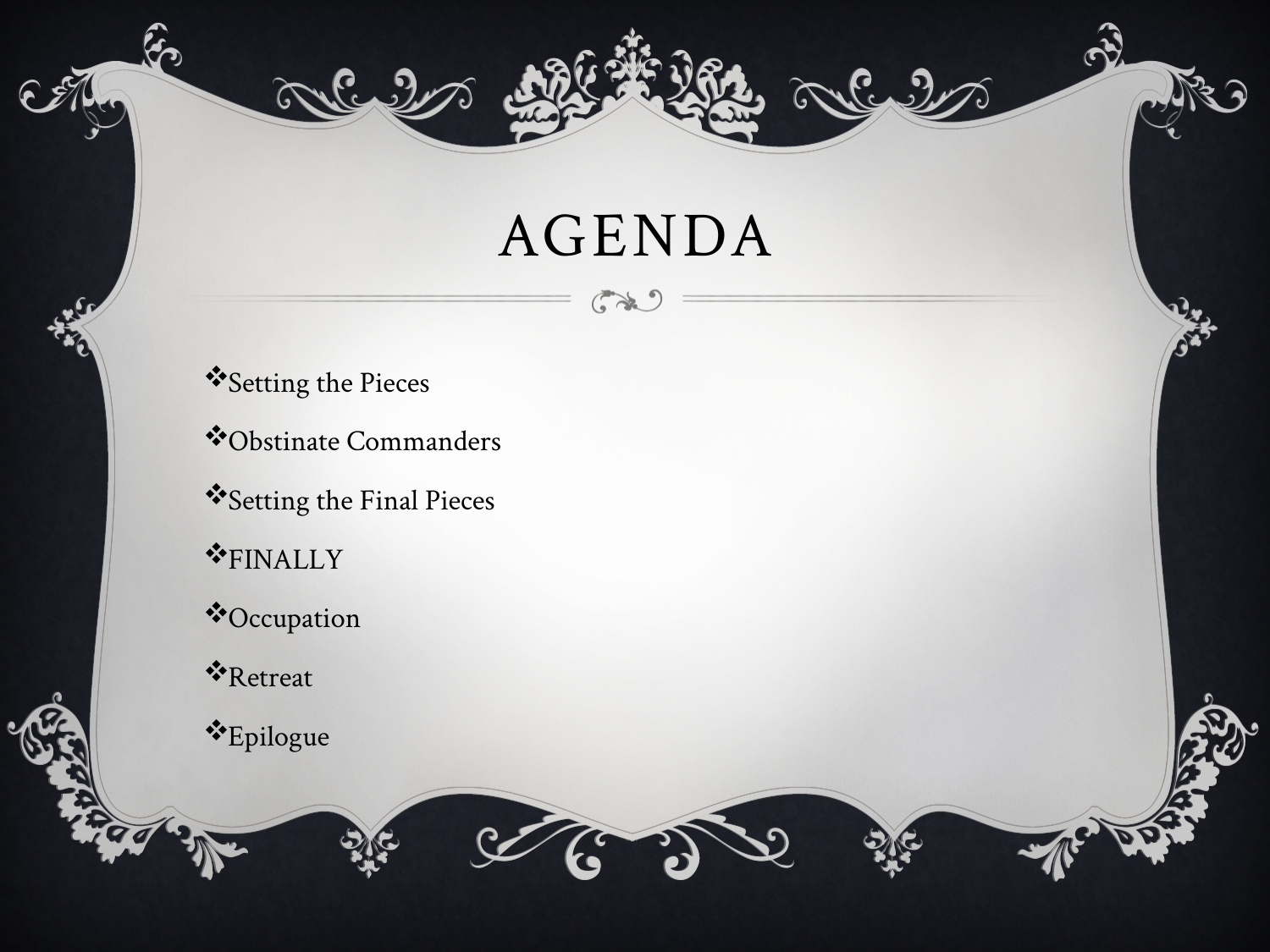

# AGENDA
Setting the Pieces
Obstinate Commanders
Setting the Final Pieces
FINALLY
Occupation
Retreat
Epilogue